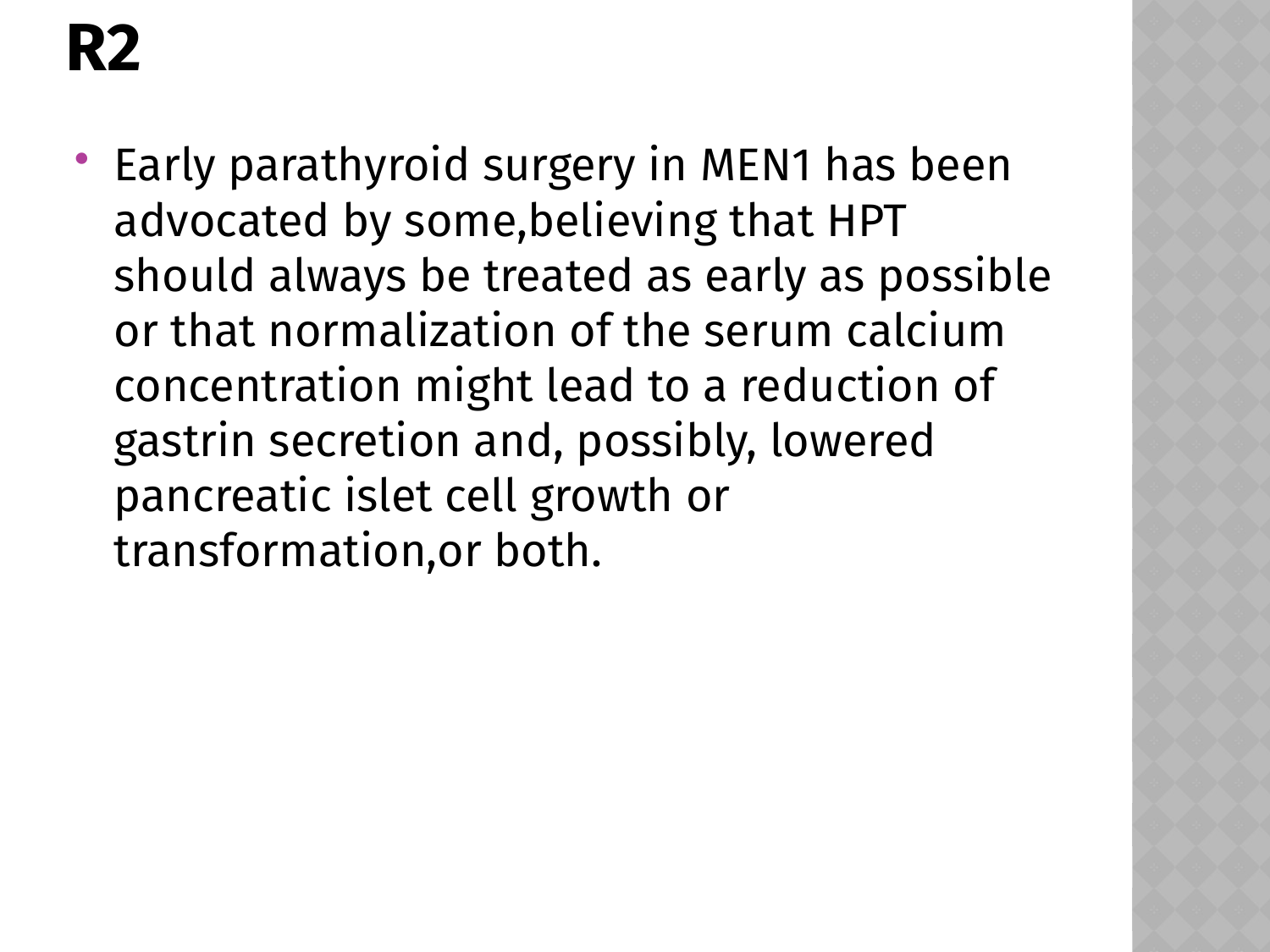

# r2
Early parathyroid surgery in MEN1 has been advocated by some,believing that HPT should always be treated as early as possible or that normalization of the serum calcium concentration might lead to a reduction of gastrin secretion and, possibly, lowered pancreatic islet cell growth or transformation,or both.